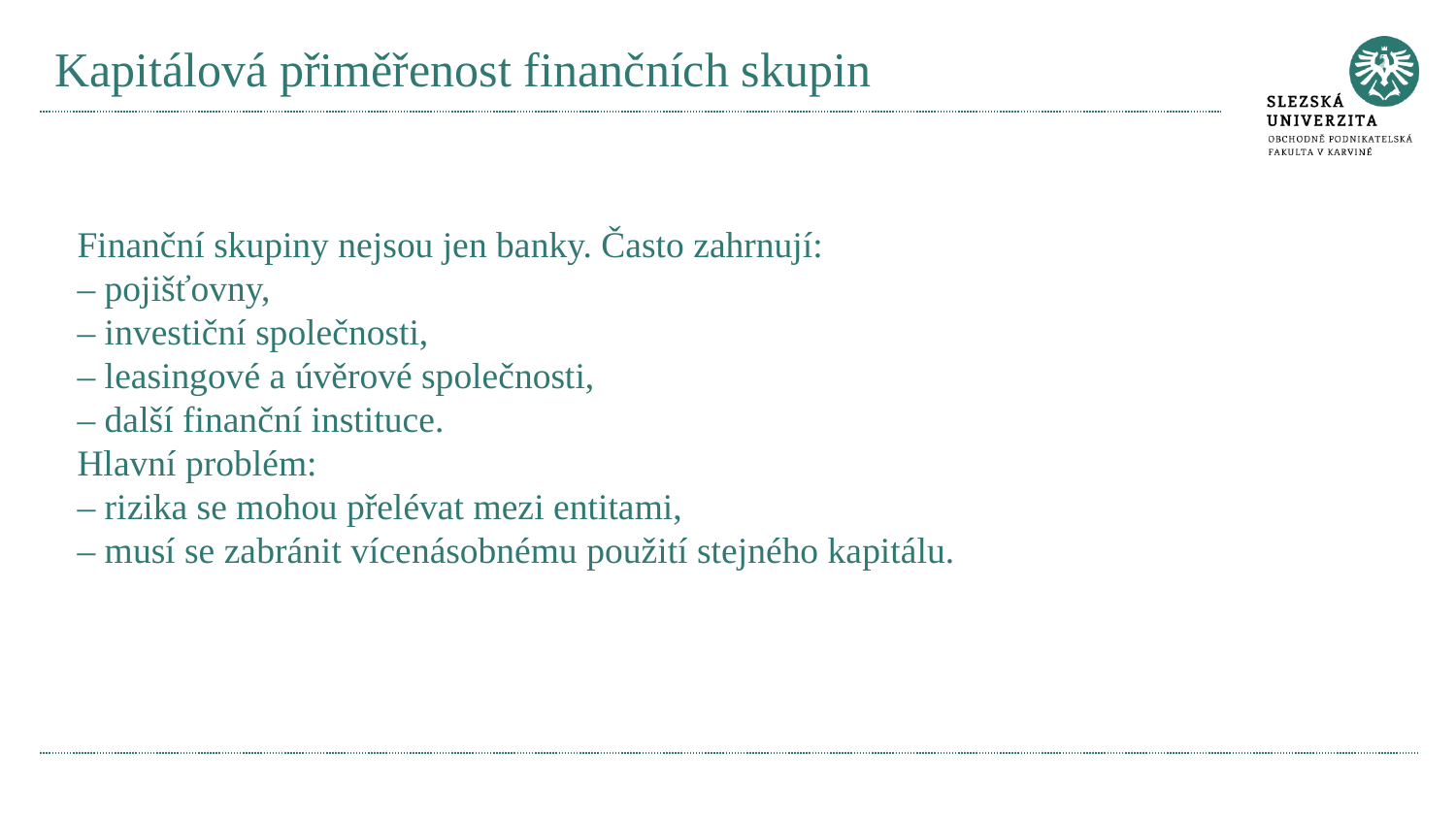

# Kapitálová přiměřenost finančních skupin
Finanční skupiny nejsou jen banky. Často zahrnují:
– pojišťovny,
– investiční společnosti,
– leasingové a úvěrové společnosti,
– další finanční instituce.
Hlavní problém:
– rizika se mohou přelévat mezi entitami,
– musí se zabránit vícenásobnému použití stejného kapitálu.